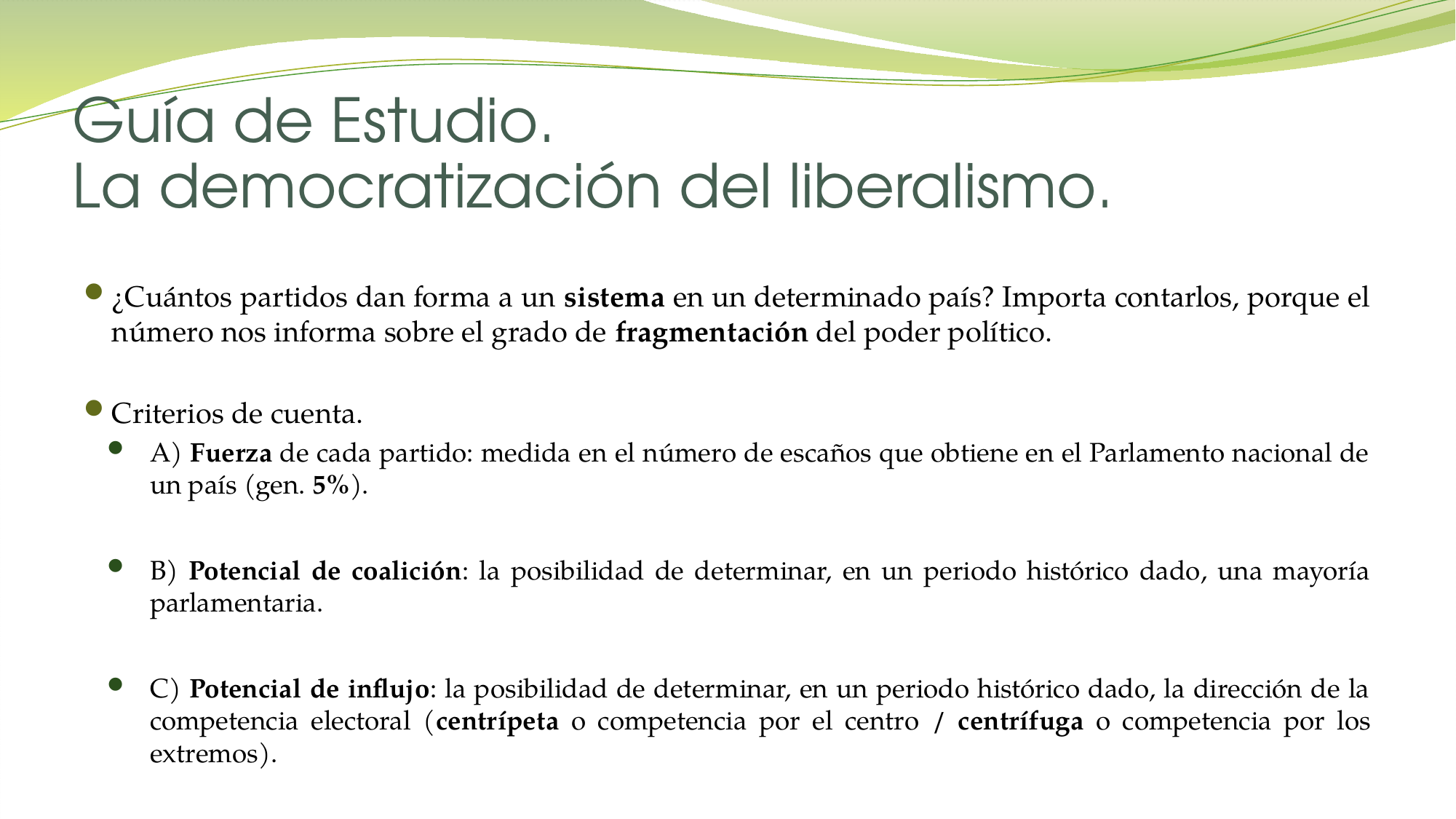

# Guía de Estudio. La democratización del liberalismo.

¿Cuántos partidos dan forma a un sistema en un determinado país? Importa contarlos, porque el número nos informa sobre el grado de fragmentación del poder político.

Criterios de cuenta.
A) Fuerza de cada partido: medida en el número de escaños que obtiene en el Parlamento nacional de un país (gen. 5%).

B) Potencial de coalición: la posibilidad de determinar, en un periodo histórico dado, una mayoría parlamentaria.

C) Potencial de influjo: la posibilidad de determinar, en un periodo histórico dado, la dirección de la competencia electoral (centrípeta o competencia por el centro / centrífuga o competencia por los extremos).